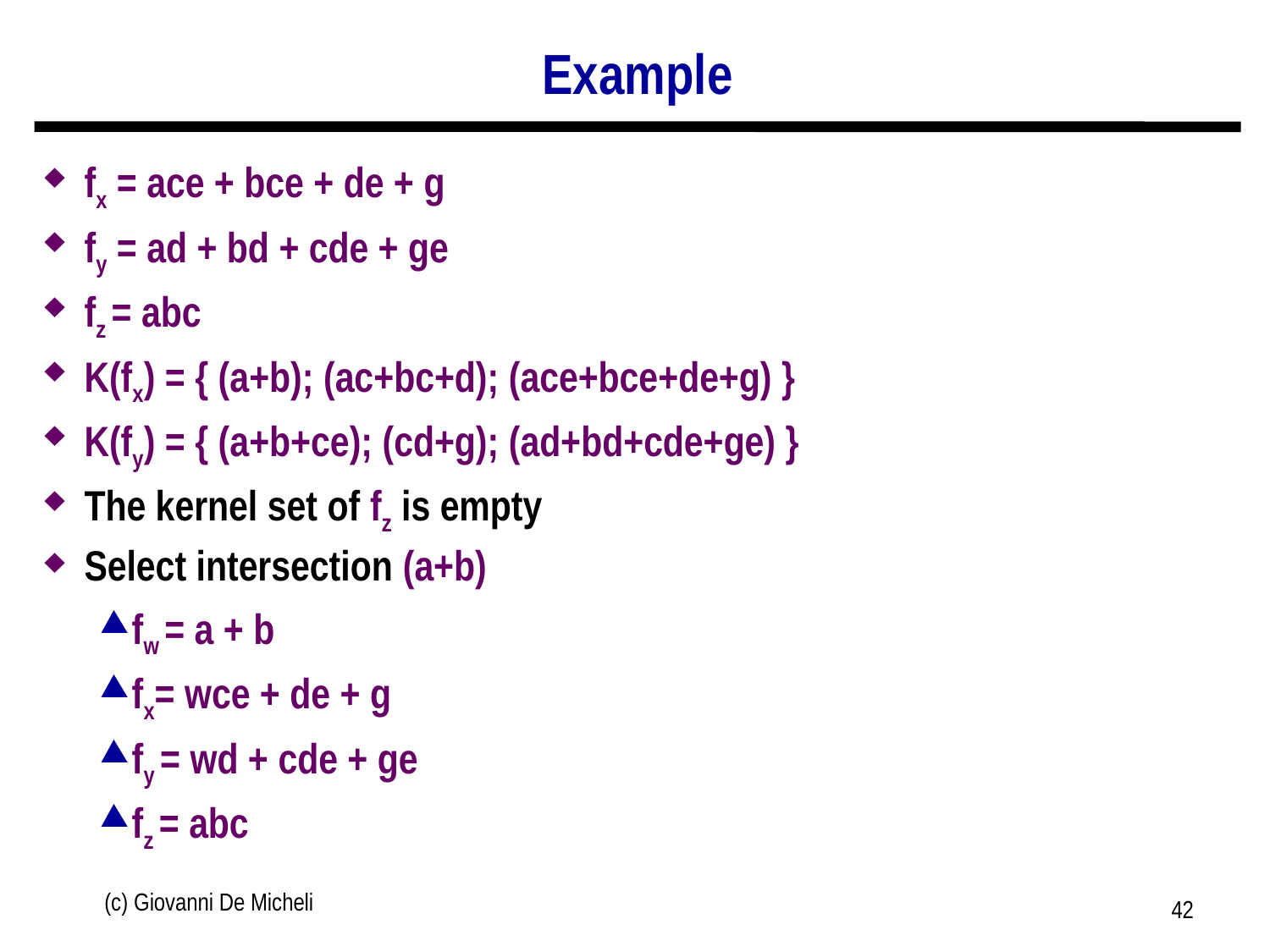

# Example
fx = ace + bce + de + g
fy = ad + bd + cde + ge
fz = abc
K(fx) = { (a+b); (ac+bc+d); (ace+bce+de+g) }
K(fy) = { (a+b+ce); (cd+g); (ad+bd+cde+ge) }
The kernel set of fz is empty
Select intersection (a+b)
fw = a + b
fx= wce + de + g
fy = wd + cde + ge
fz = abc

(c) Giovanni De Micheli
42